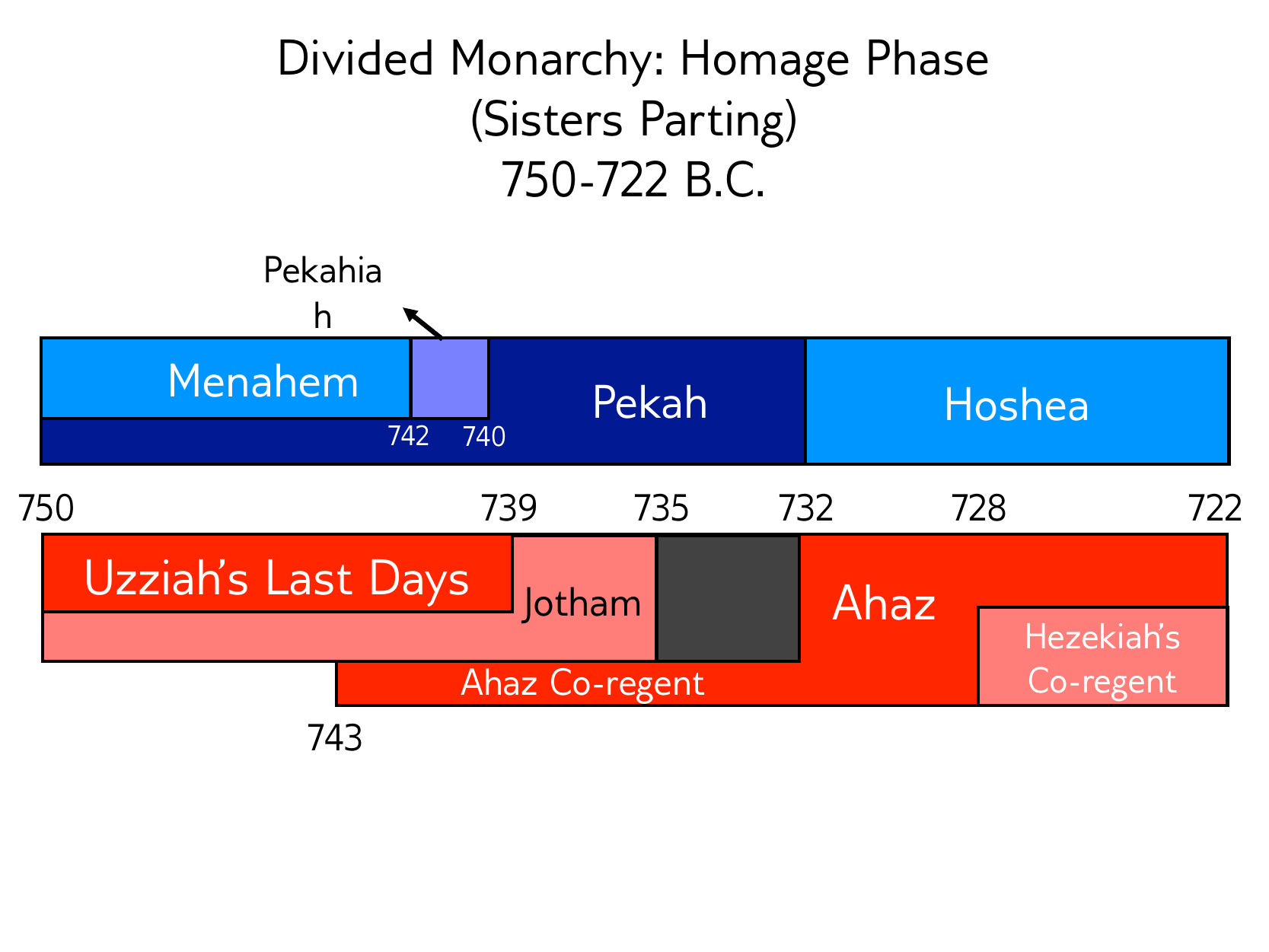

Divided Monarchy: Homage Phase
(Sisters Parting)
750-722 B.C.
Pekahiah

Menahem

Hoshea
Pekah
742
740
750
739
735
732
728
722

Uzziah’s Last Days
Ahaz
Jotham
Hezekiah’s
Co-regent
Ahaz Co-regent
743